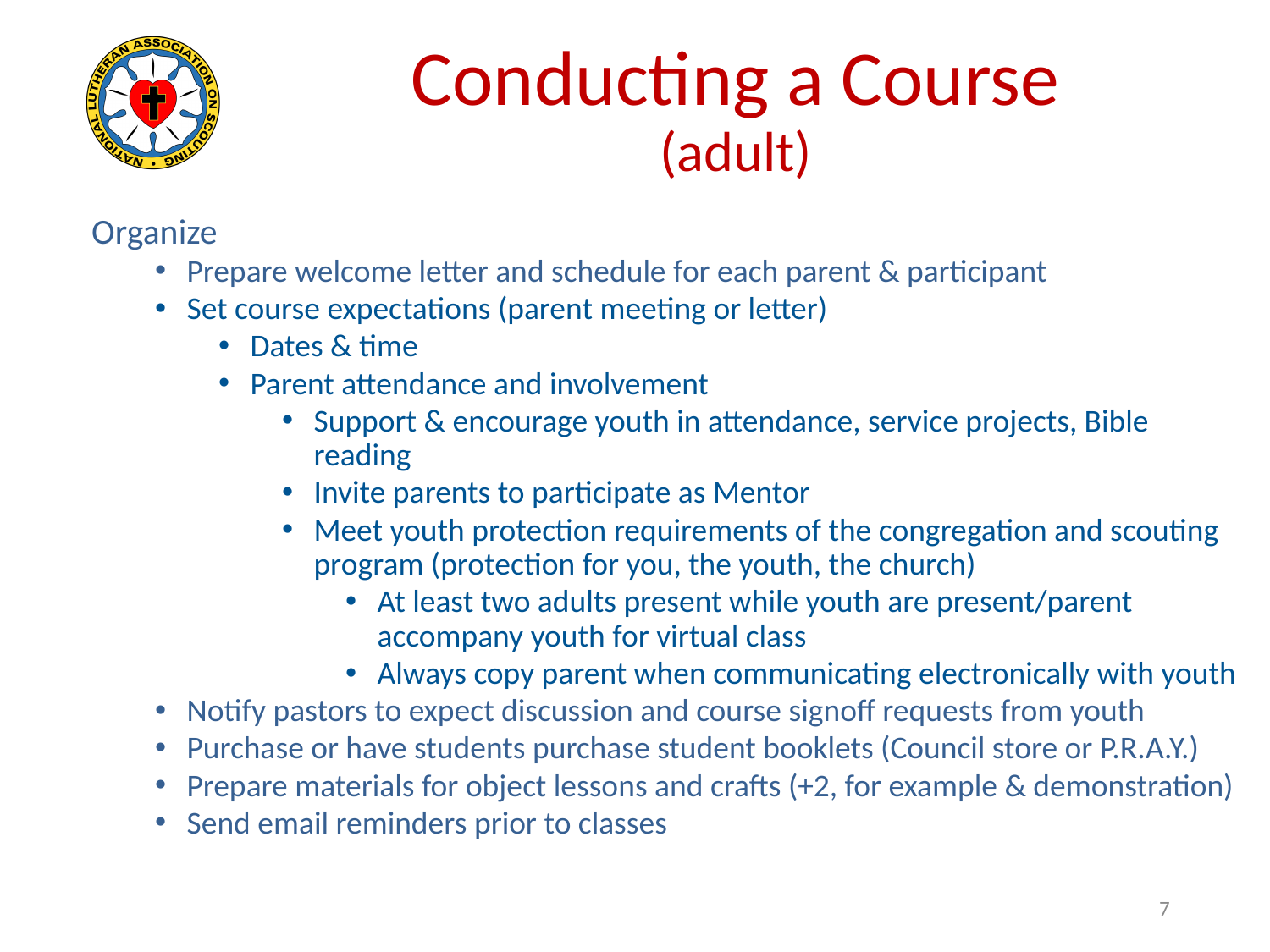

# Conducting a Course (adult)
Organize
Prepare welcome letter and schedule for each parent & participant
Set course expectations (parent meeting or letter)
Dates & time
Parent attendance and involvement
Support & encourage youth in attendance, service projects, Bible reading
Invite parents to participate as Mentor
Meet youth protection requirements of the congregation and scouting program (protection for you, the youth, the church)
At least two adults present while youth are present/parent accompany youth for virtual class
Always copy parent when communicating electronically with youth
Notify pastors to expect discussion and course signoff requests from youth
Purchase or have students purchase student booklets (Council store or P.R.A.Y.)
Prepare materials for object lessons and crafts (+2, for example & demonstration)
Send email reminders prior to classes
7